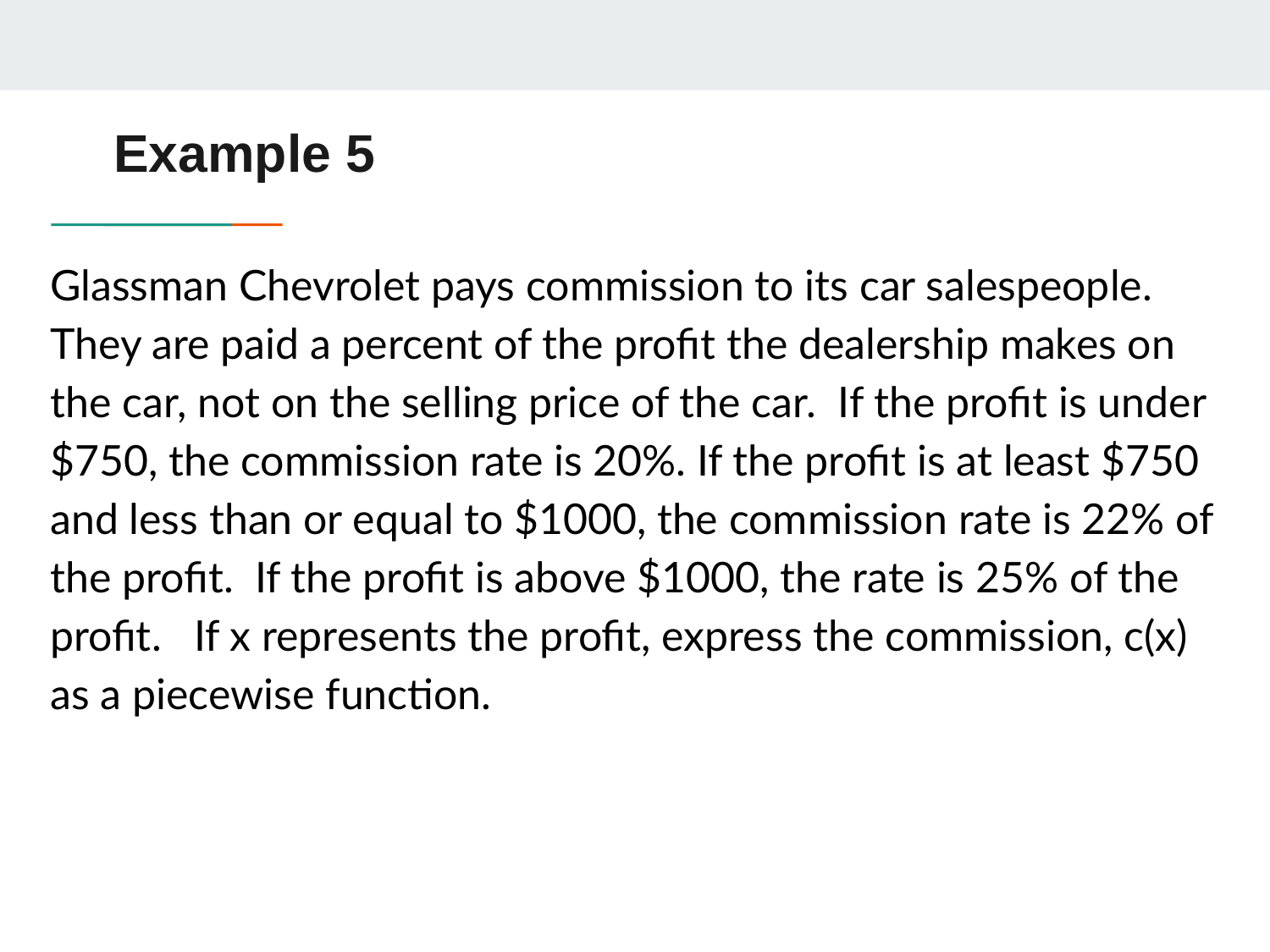

# Example 5
Glassman Chevrolet pays commission to its car salespeople.  They are paid a percent of the profit the dealership makes on the car, not on the selling price of the car.  If the profit is under $750, the commission rate is 20%. If the profit is at least $750 and less than or equal to $1000, the commission rate is 22% of the profit.  If the profit is above $1000, the rate is 25% of the profit.   If x represents the profit, express the commission, c(x) as a piecewise function.